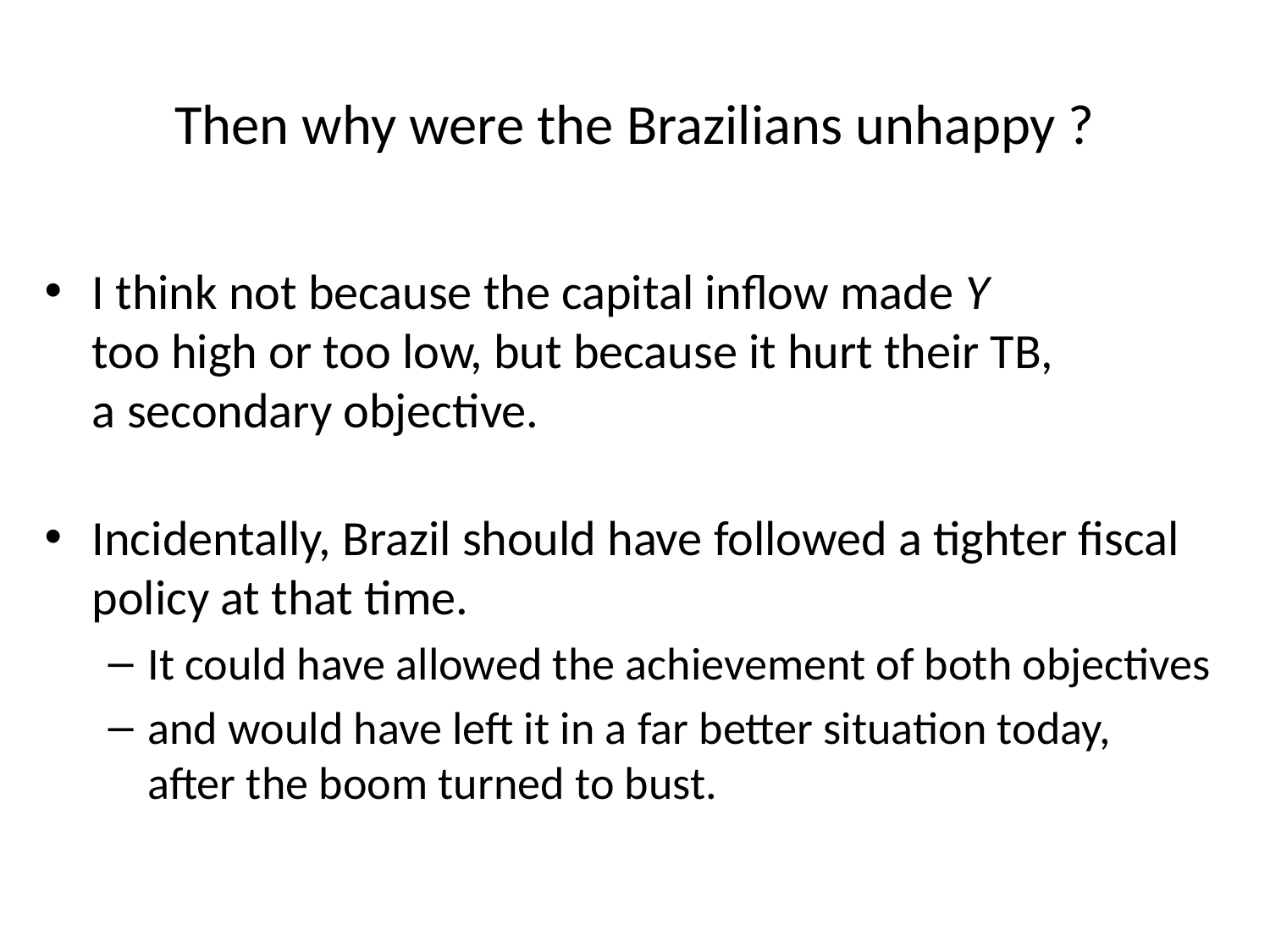

# Then why were the Brazilians unhappy ?
I think not because the capital inflow made Y
too high or too low, but because it hurt their TB,
a secondary objective.
Incidentally, Brazil should have followed a tighter fiscal policy at that time.
It could have allowed the achievement of both objectives
and would have left it in a far better situation today,
after the boom turned to bust.